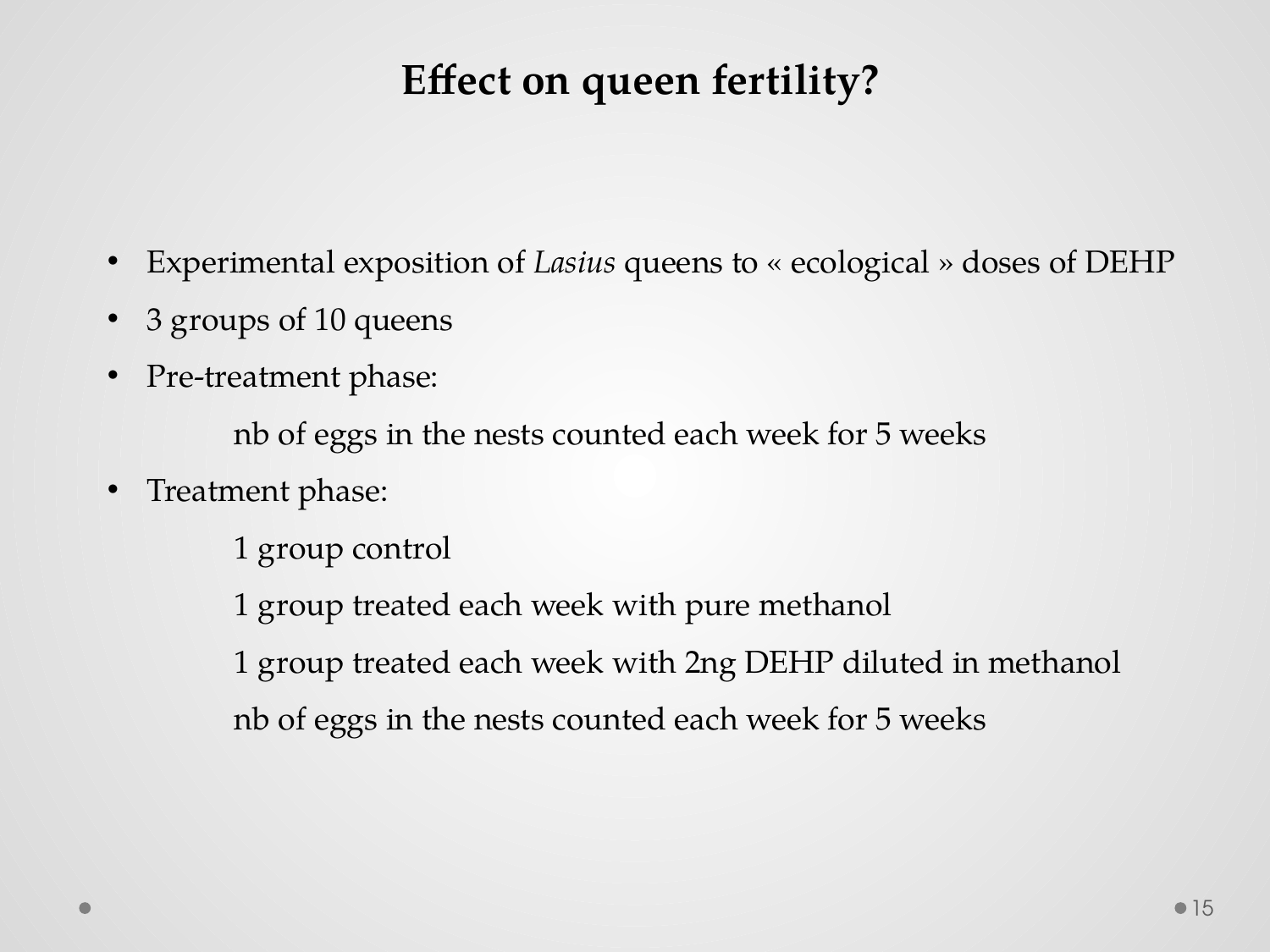

Effect on queen fertility?
Experimental exposition of Lasius queens to « ecological » doses of DEHP
3 groups of 10 queens
Pre-treatment phase:
	nb of eggs in the nests counted each week for 5 weeks
Treatment phase:
	1 group control
	1 group treated each week with pure methanol
	1 group treated each week with 2ng DEHP diluted in methanol
	nb of eggs in the nests counted each week for 5 weeks
15